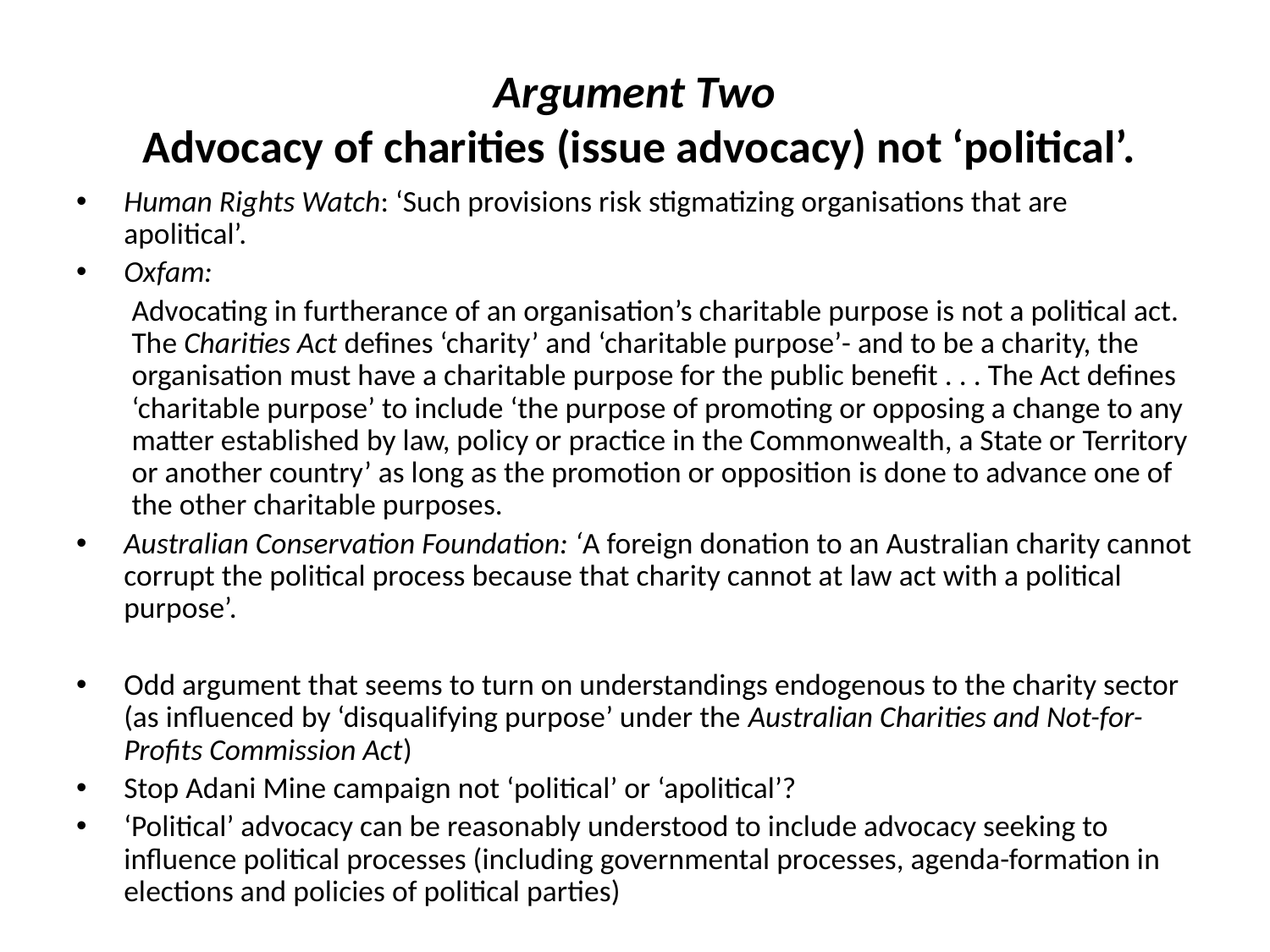

# Argument Two Advocacy of charities (issue advocacy) not ‘political’.
Human Rights Watch: ‘Such provisions risk stigmatizing organisations that are apolitical’.
Oxfam:
Advocating in furtherance of an organisation’s charitable purpose is not a political act. The Charities Act defines ‘charity’ and ‘charitable purpose’- and to be a charity, the organisation must have a charitable purpose for the public benefit . . . The Act defines ‘charitable purpose’ to include ‘the purpose of promoting or opposing a change to any matter established by law, policy or practice in the Commonwealth, a State or Territory or another country’ as long as the promotion or opposition is done to advance one of the other charitable purposes.
Australian Conservation Foundation: ‘A foreign donation to an Australian charity cannot corrupt the political process because that charity cannot at law act with a political purpose’.

Odd argument that seems to turn on understandings endogenous to the charity sector (as influenced by ‘disqualifying purpose’ under the Australian Charities and Not-for-Profits Commission Act)
Stop Adani Mine campaign not ‘political’ or ‘apolitical’?
‘Political’ advocacy can be reasonably understood to include advocacy seeking to influence political processes (including governmental processes, agenda-formation in elections and policies of political parties)